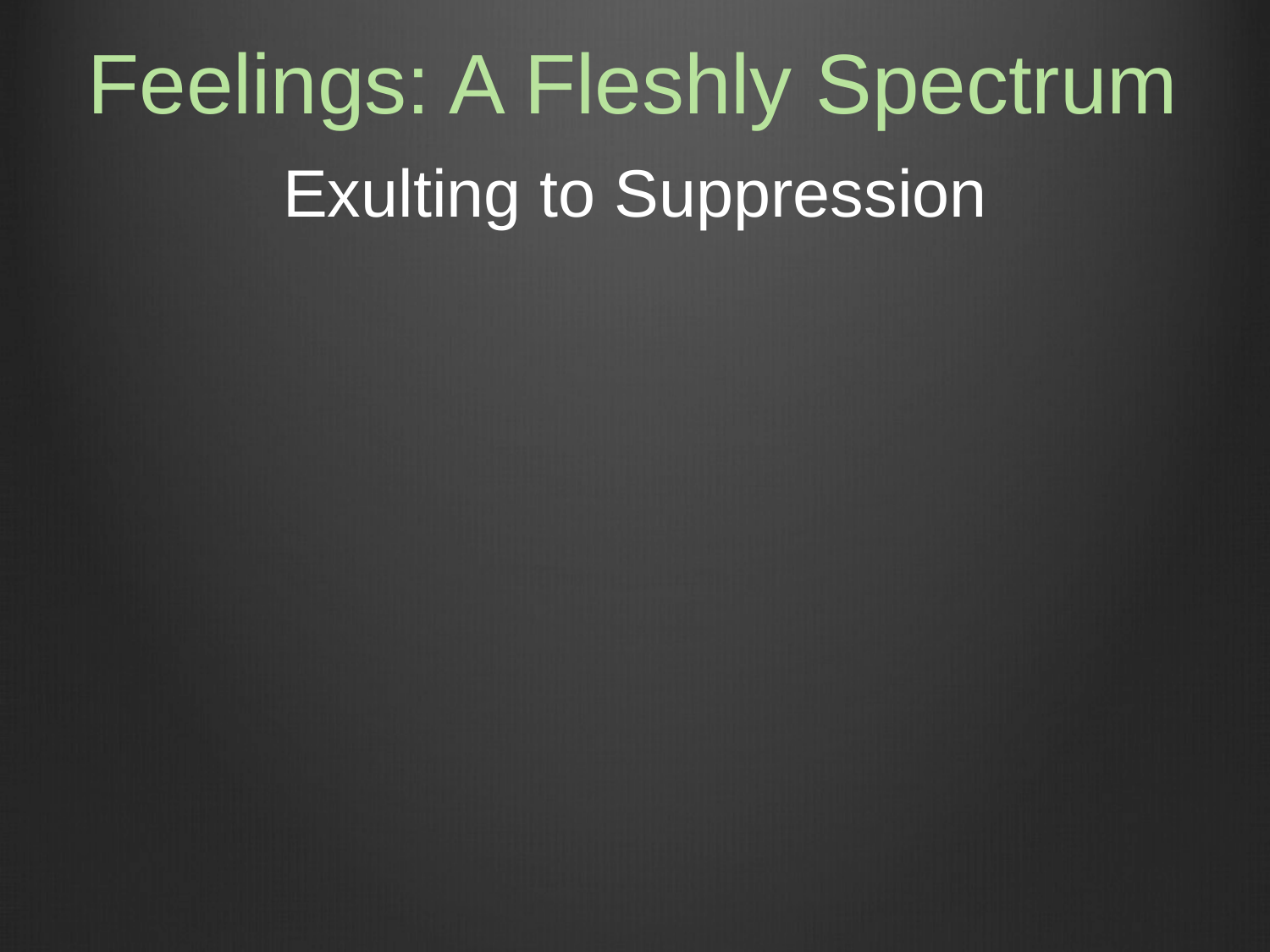

# Feelings: A Fleshly Spectrum
Exulting to Suppression